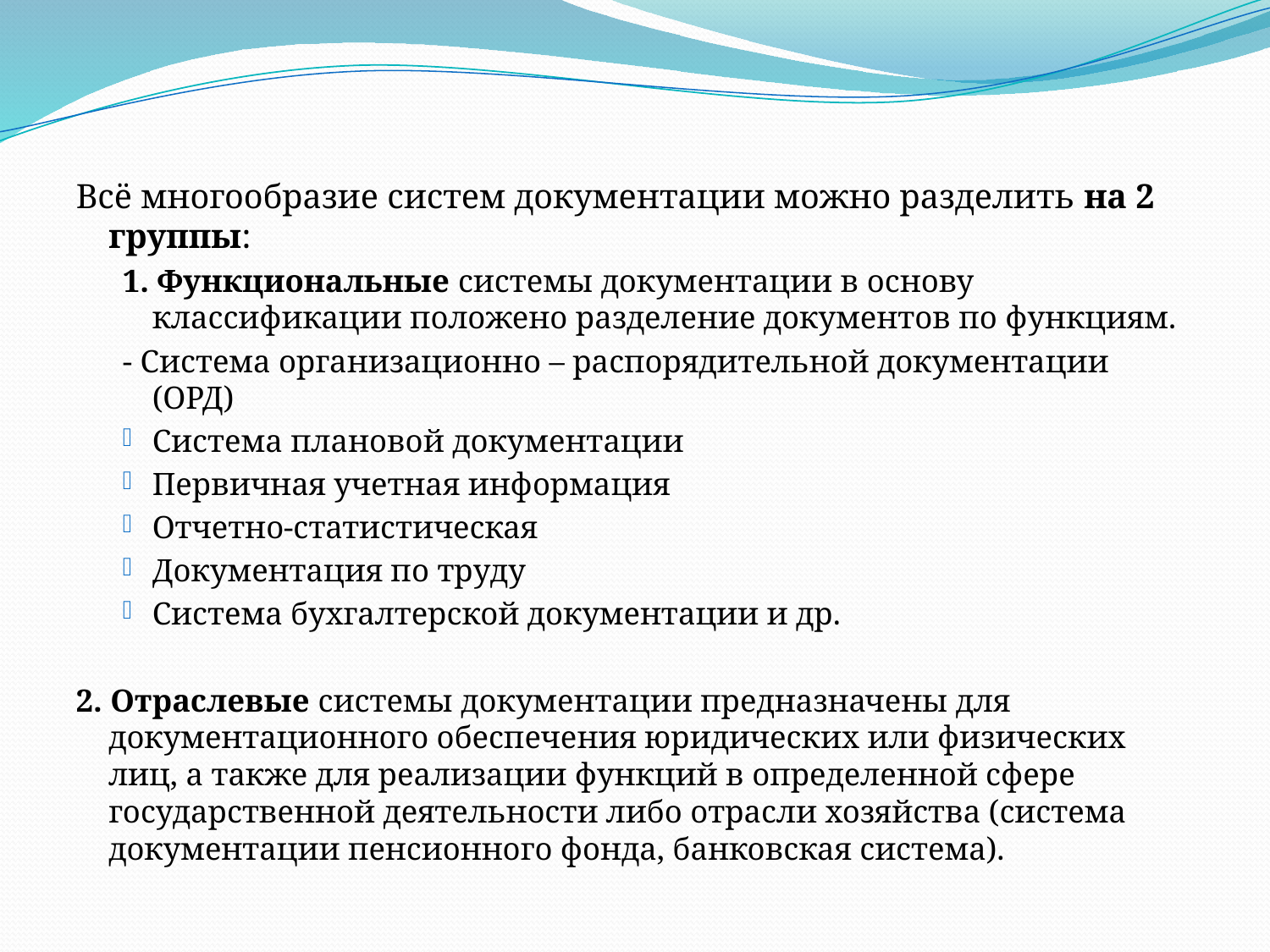

Всё многообразие систем документации можно разделить на 2 группы:
1. Функциональные системы документации в основу классификации положено разделение документов по функциям.
- Система организационно – распорядительной документации (ОРД)
Система плановой документации
Первичная учетная информация
Отчетно-статистическая
Документация по труду
Система бухгалтерской документации и др.

2. Отраслевые системы документации предназначены для документационного обеспечения юридических или физических лиц, а также для реализации функций в определенной сфере государственной деятельности либо отрасли хозяйства (система документации пенсионного фонда, банковская система).